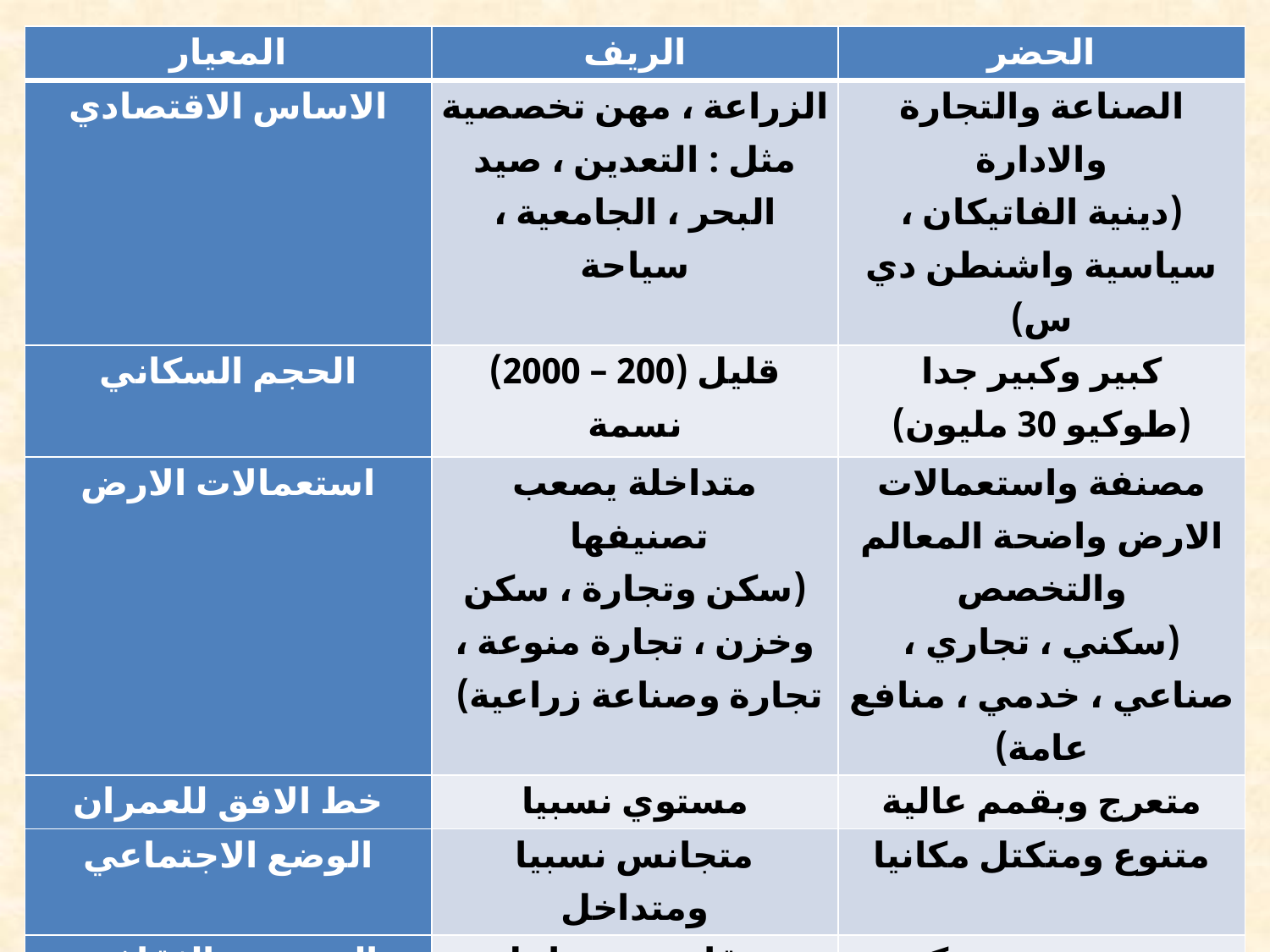

| المعيار | الريف | الحضر |
| --- | --- | --- |
| الاساس الاقتصادي | الزراعة ، مهن تخصصية مثل : التعدين ، صيد البحر ، الجامعية ، سياحة | الصناعة والتجارة والادارة (دينية الفاتيكان ، سياسية واشنطن دي س) |
| الحجم السكاني | قليل (200 – 2000) نسمة | كبير وكبير جدا (طوكيو 30 مليون) |
| استعمالات الارض | متداخلة يصعب تصنيفها (سكن وتجارة ، سكن وخزن ، تجارة منوعة ، تجارة وصناعة زراعية) | مصنفة واستعمالات الارض واضحة المعالم والتخصص (سكني ، تجاري ، صناعي ، خدمي ، منافع عامة) |
| خط الافق للعمران | مستوي نسبيا | متعرج وبقمم عالية |
| الوضع الاجتماعي | متجانس نسبيا ومتداخل | متنوع ومتكتل مكانيا |
| المستوى الثقافي والحضاري | متقارب ومتداخل | منوع وذي مدى كبير وحضور مكاني مميز |
| طراز الحياة | رتيب و متقارب | منوع بدرجة كبيرة |
| السمة الادارية | بدون سمة في الغالب | ذات سمة ومجلس ادارة ولها تمثيل رسمي في اجهزة الدولة |